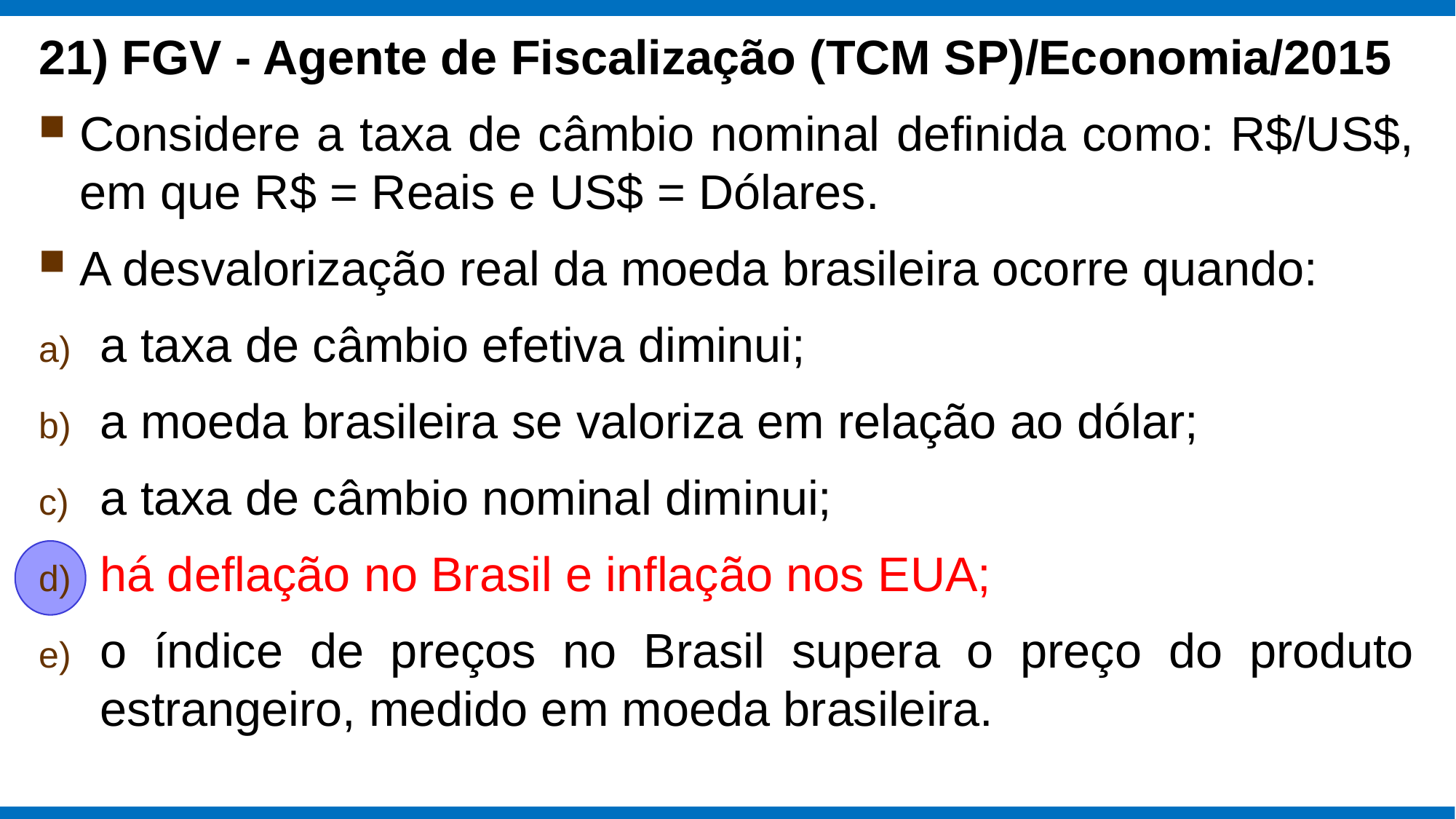

21) FGV - Agente de Fiscalização (TCM SP)/Economia/2015
Considere a taxa de câmbio nominal definida como: R$/US$, em que R$ = Reais e US$ = Dólares.
A desvalorização real da moeda brasileira ocorre quando:
a taxa de câmbio efetiva diminui;
a moeda brasileira se valoriza em relação ao dólar;
a taxa de câmbio nominal diminui;
há deflação no Brasil e inflação nos EUA;
o índice de preços no Brasil supera o preço do produto estrangeiro, medido em moeda brasileira.